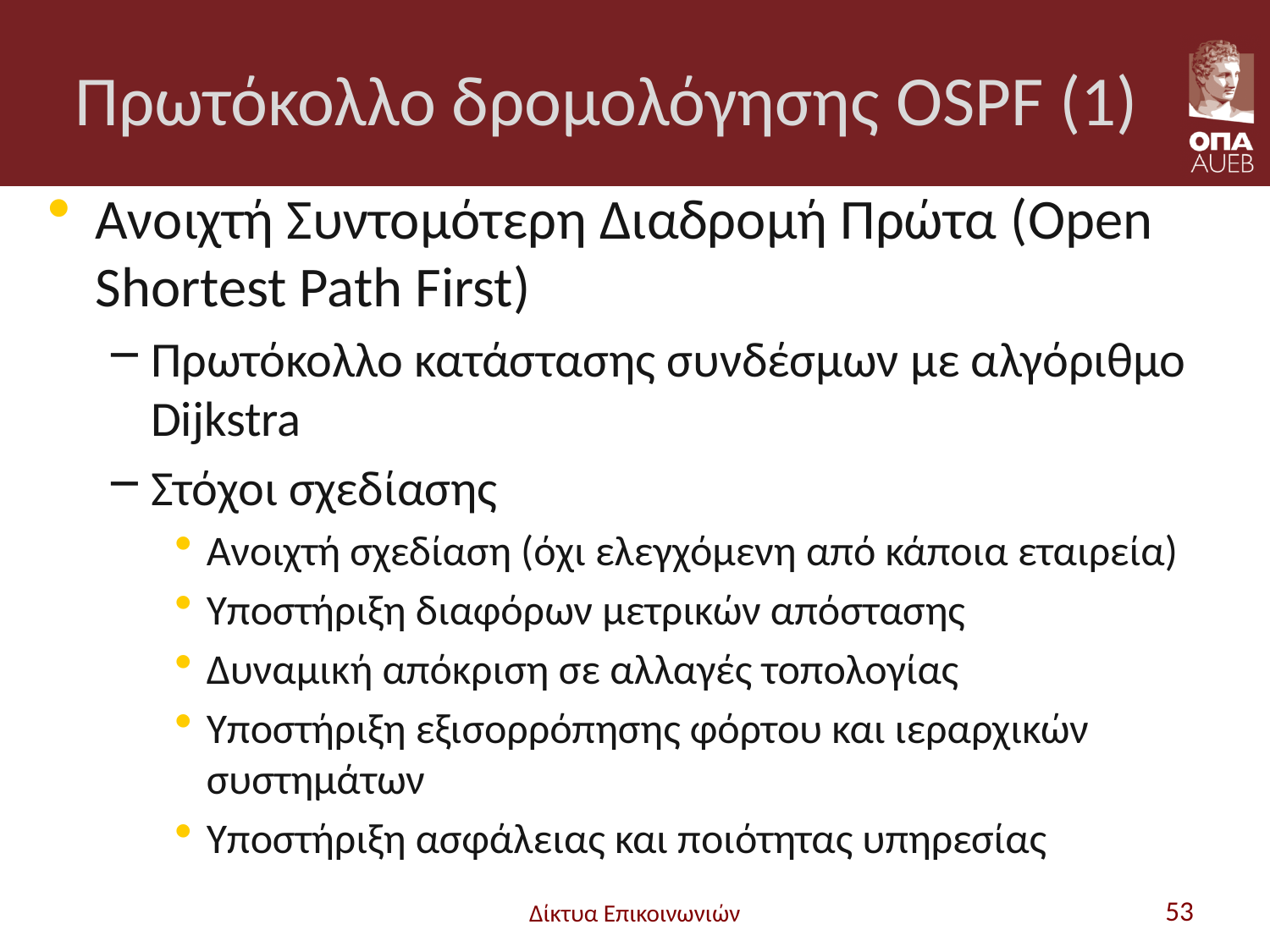

# Πρωτόκολλο δρομολόγησης OSPF (1)
Ανοιχτή Συντομότερη Διαδρομή Πρώτα (Open Shortest Path First)
Πρωτόκολλο κατάστασης συνδέσμων με αλγόριθμο Dijkstra
Στόχοι σχεδίασης
Ανοιχτή σχεδίαση (όχι ελεγχόμενη από κάποια εταιρεία)
Υποστήριξη διαφόρων μετρικών απόστασης
Δυναμική απόκριση σε αλλαγές τοπολογίας
Υποστήριξη εξισορρόπησης φόρτου και ιεραρχικών συστημάτων
Υποστήριξη ασφάλειας και ποιότητας υπηρεσίας
Δίκτυα Επικοινωνιών
53